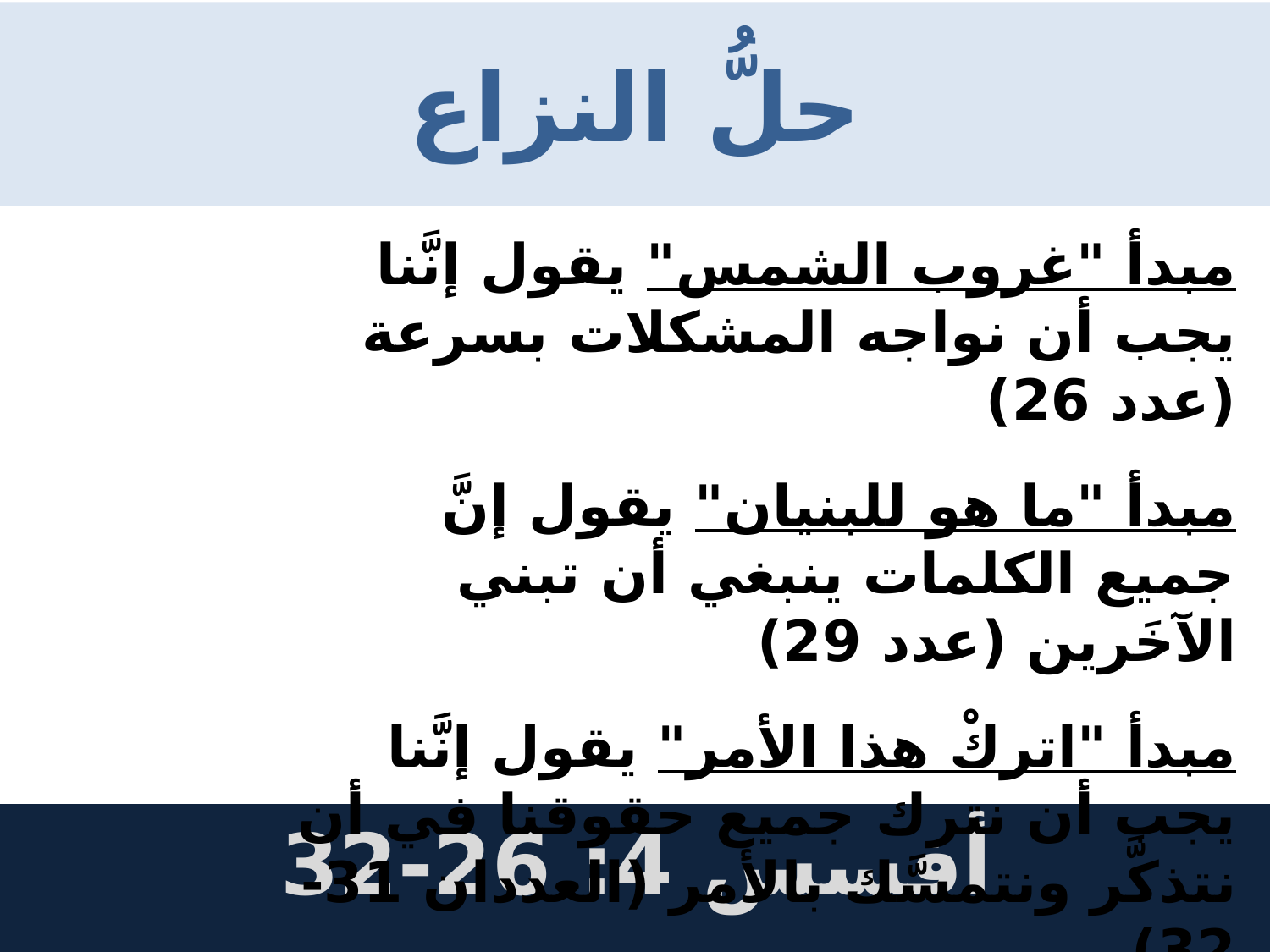

# حلُّ النزاع
مبدأ "غروب الشمس" يقول إنَّنا يجب أن نواجه المشكلات بسرعة (عدد 26)

مبدأ "ما هو للبنيان" يقول إنَّ جميع الكلمات ينبغي أن تبني الآخَرين (عدد 29)

مبدأ "اتركْ هذا الأمر" يقول إنَّنا يجب أن نترك جميع حقوقنا في أن نتذكَّر ونتمسَّك بالأمر (العددان 31-32)
أفسس 4: 26-32